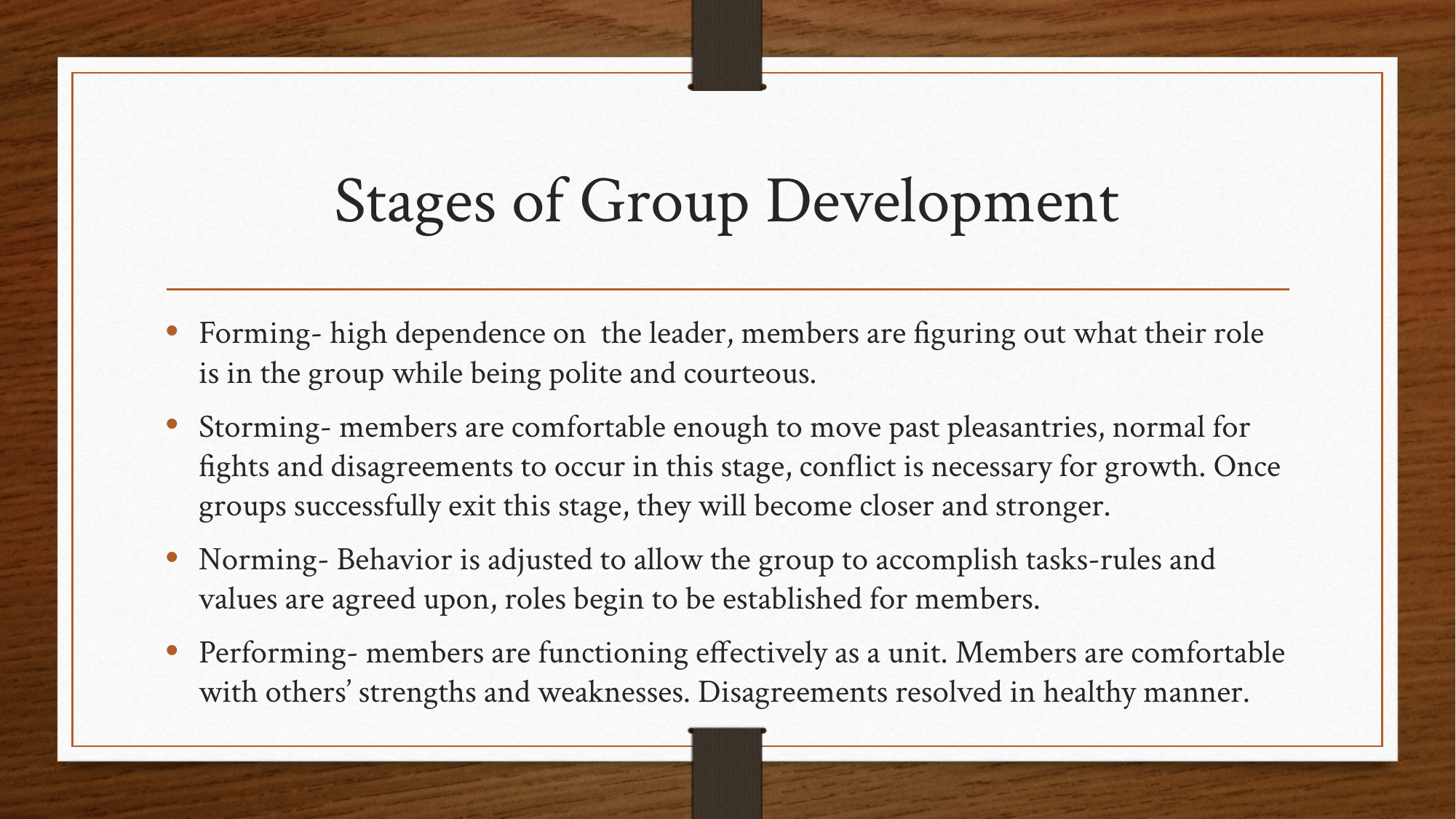

# Stages of Group Development
Forming- high dependence on  the leader, members are figuring out what their role is in the group while being polite and courteous.
Storming- members are comfortable enough to move past pleasantries, normal for fights and disagreements to occur in this stage, conflict is necessary for growth. Once groups successfully exit this stage, they will become closer and stronger.
Norming- Behavior is adjusted to allow the group to accomplish tasks-rules and values are agreed upon, roles begin to be established for members.
Performing- members are functioning effectively as a unit. Members are comfortable with others’ strengths and weaknesses. Disagreements resolved in healthy manner.